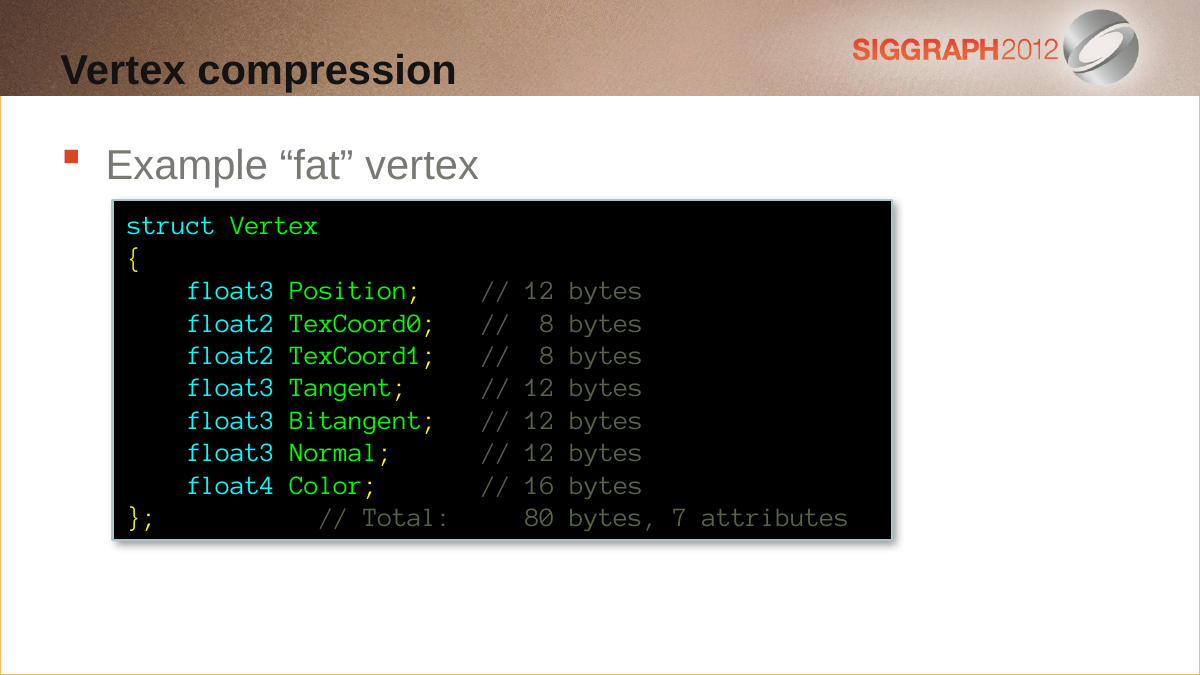

Vertex compression
Example “fat” vertex
struct Vertex
{
    float3 Position;    // 12 bytes
    float2 TexCoord0;   //  8 bytes
    float2 TexCoord1;   //  8 bytes
    float3 Tangent;     // 12 bytes
    float3 Bitangent;   // 12 bytes
    float3 Normal;      // 12 bytes
    float4 Color;       // 16 bytes
};           // Total:     80 bytes, 7 attributes